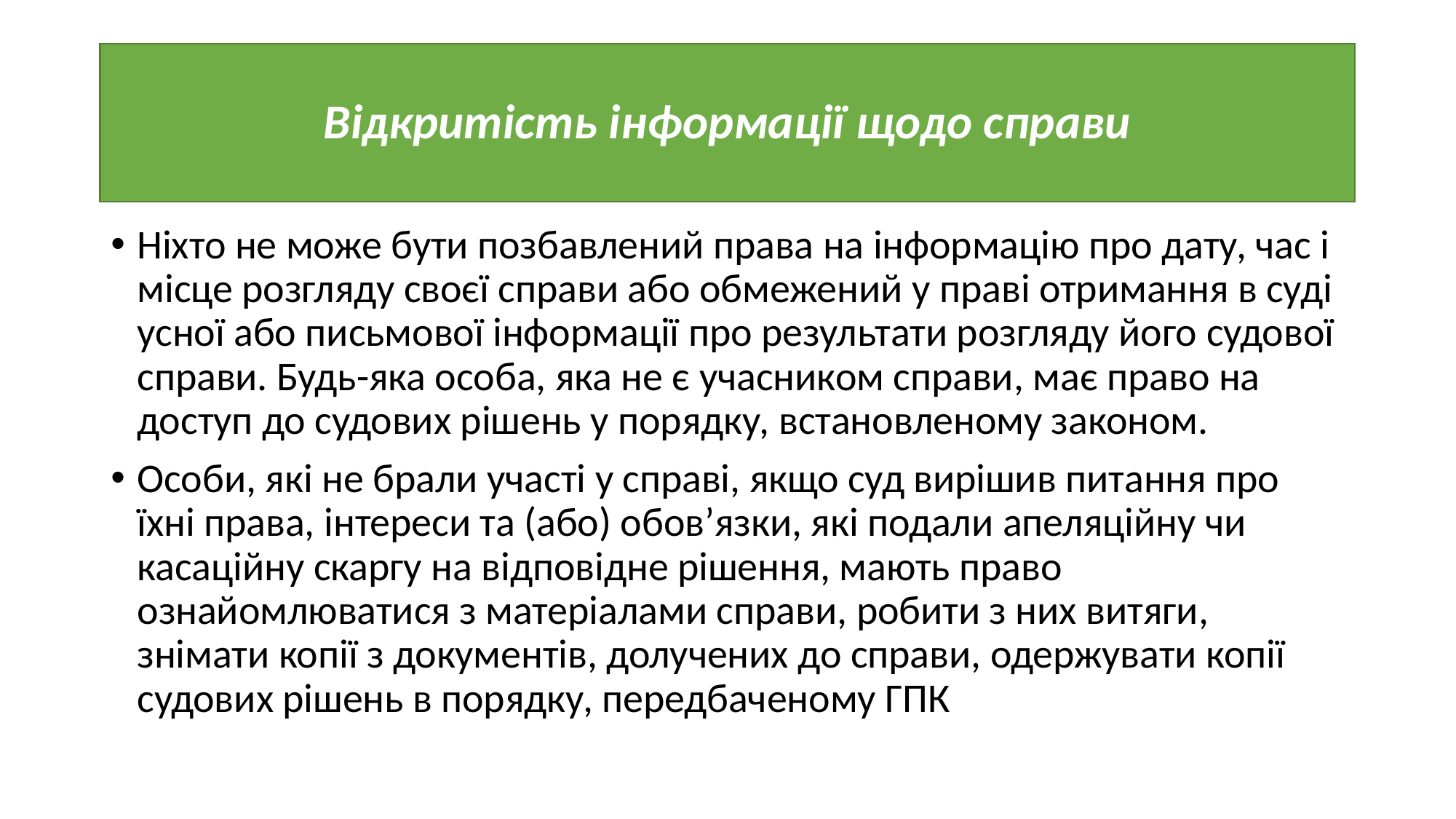

# Відкритість інформації щодо справи
Ніхто не може бути позбавлений права на інформацію про дату, час і місце розгляду своєї справи або обмежений у праві отримання в суді усної або письмової інформації про результати розгляду його судової справи. Будь-яка особа, яка не є учасником справи, має право на доступ до судових рішень у порядку, встановленому законом.
Особи, які не брали участі у справі, якщо суд вирішив питання про їхні права, інтереси та (або) обов’язки, які подали апеляційну чи касаційну скаргу на відповідне рішення, мають право ознайомлюватися з матеріалами справи, робити з них витяги, знімати копії з документів, долучених до справи, одержувати копії судових рішень в порядку, передбаченому ГПК